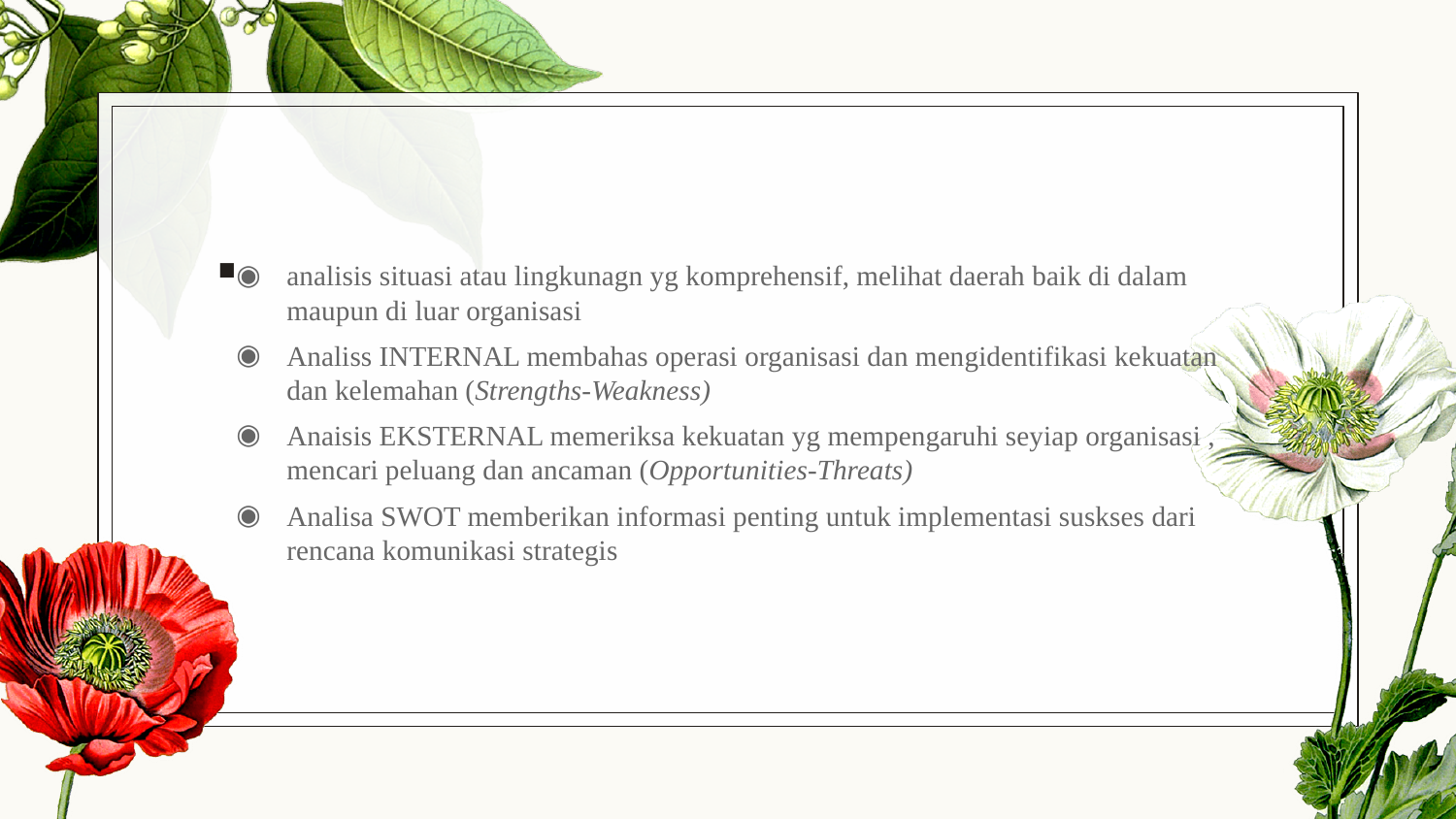

# .
analisis situasi atau lingkunagn yg komprehensif, melihat daerah baik di dalam maupun di luar organisasi
Analiss INTERNAL membahas operasi organisasi dan mengidentifikasi kekuatan dan kelemahan (Strengths-Weakness)
Anaisis EKSTERNAL memeriksa kekuatan yg mempengaruhi seyiap organisasi , mencari peluang dan ancaman (Opportunities-Threats)
Analisa SWOT memberikan informasi penting untuk implementasi suskses dari rencana komunikasi strategis
7